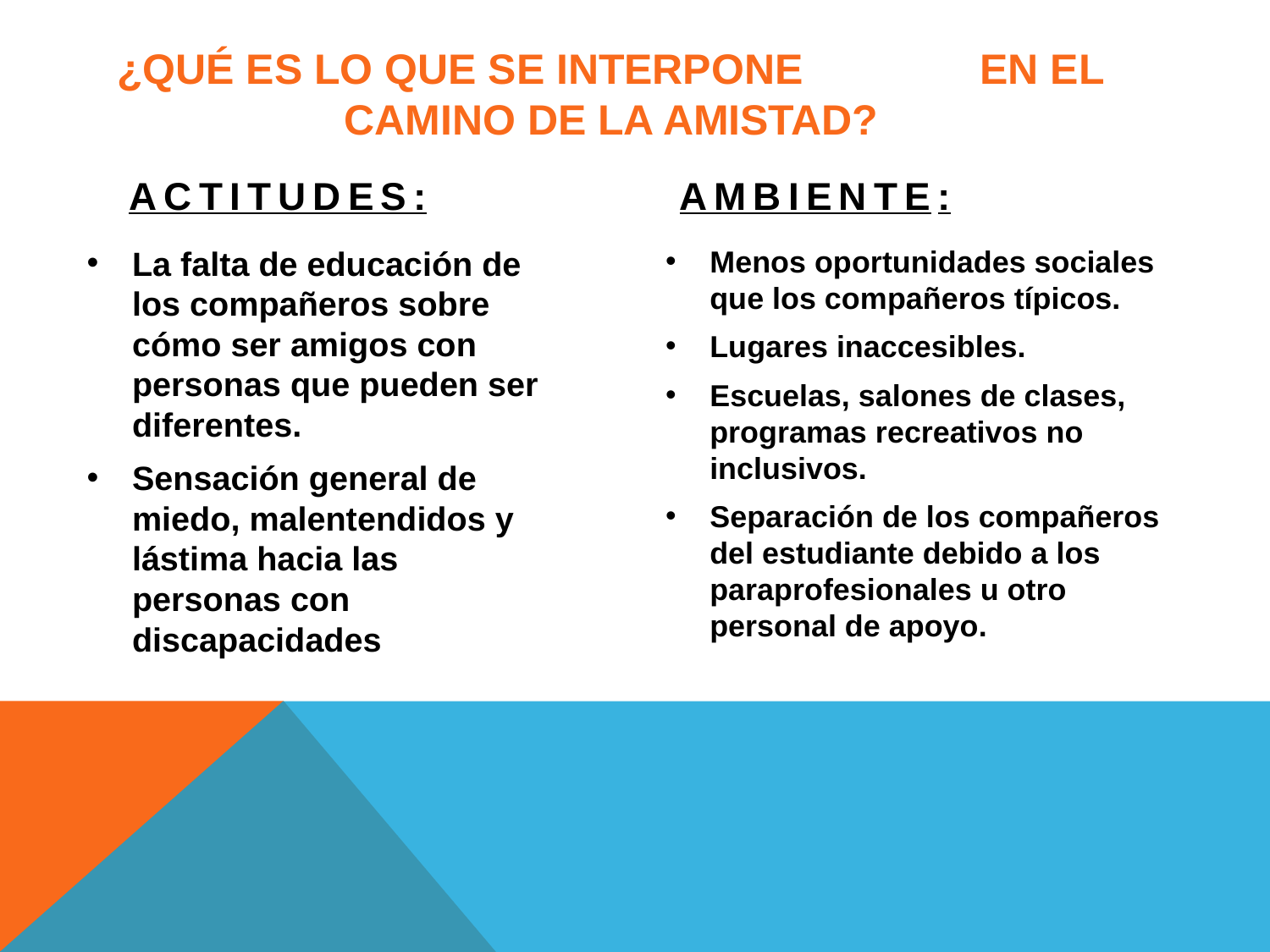

# ¿Qué es lo que se interpone               en el camino de la amistad?
Actitudes:
ambiente:
La falta de educación de los compañeros sobre cómo ser amigos con personas que pueden ser diferentes.
Sensación general de miedo, malentendidos y lástima hacia las personas con discapacidades
Menos oportunidades sociales que los compañeros típicos.
Lugares inaccesibles.
Escuelas, salones de clases, programas recreativos no inclusivos.
Separación de los compañeros del estudiante debido a los paraprofesionales u otro personal de apoyo.